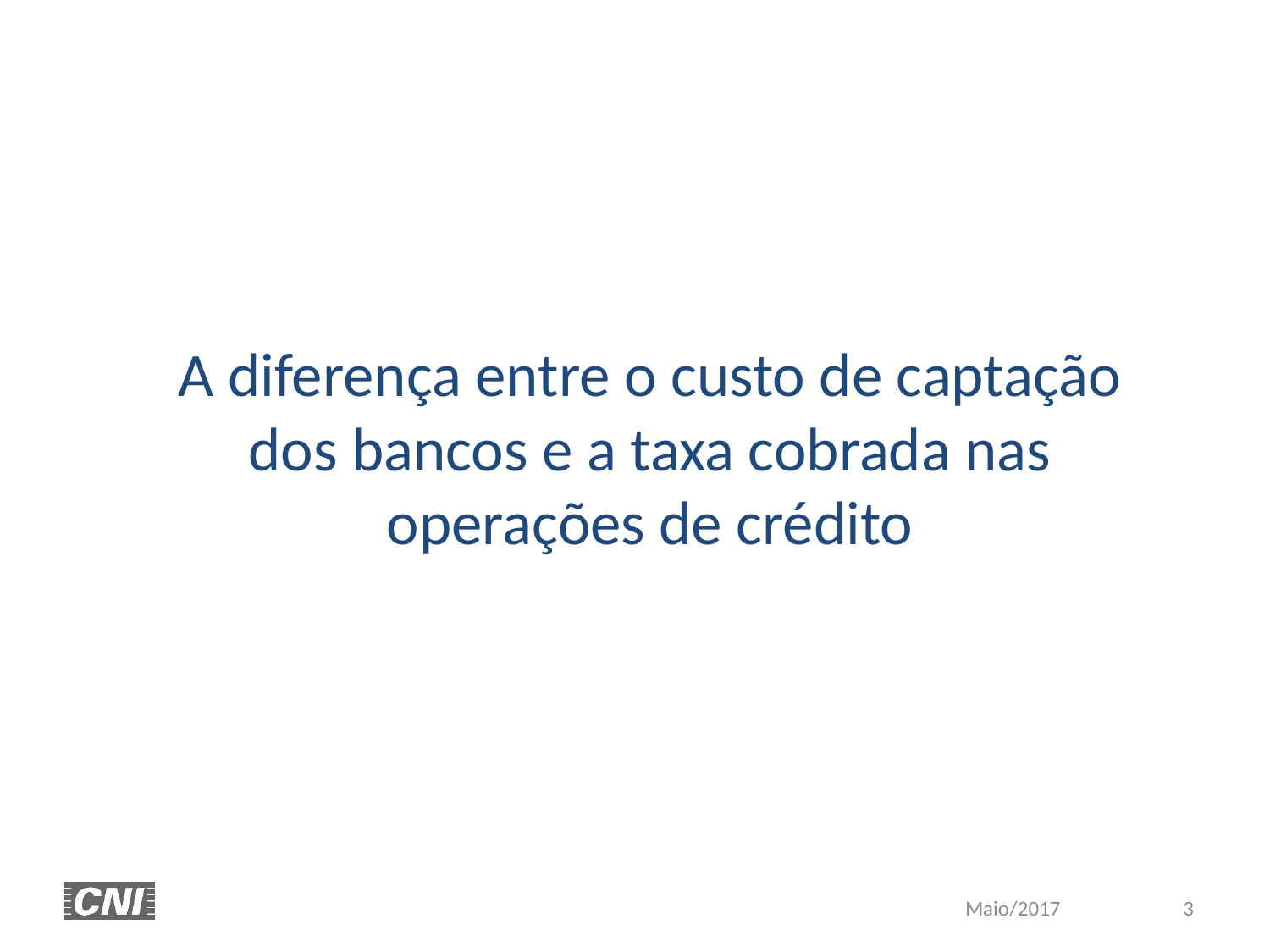

A diferença entre o custo de captação dos bancos e a taxa cobrada nas operações de crédito
3